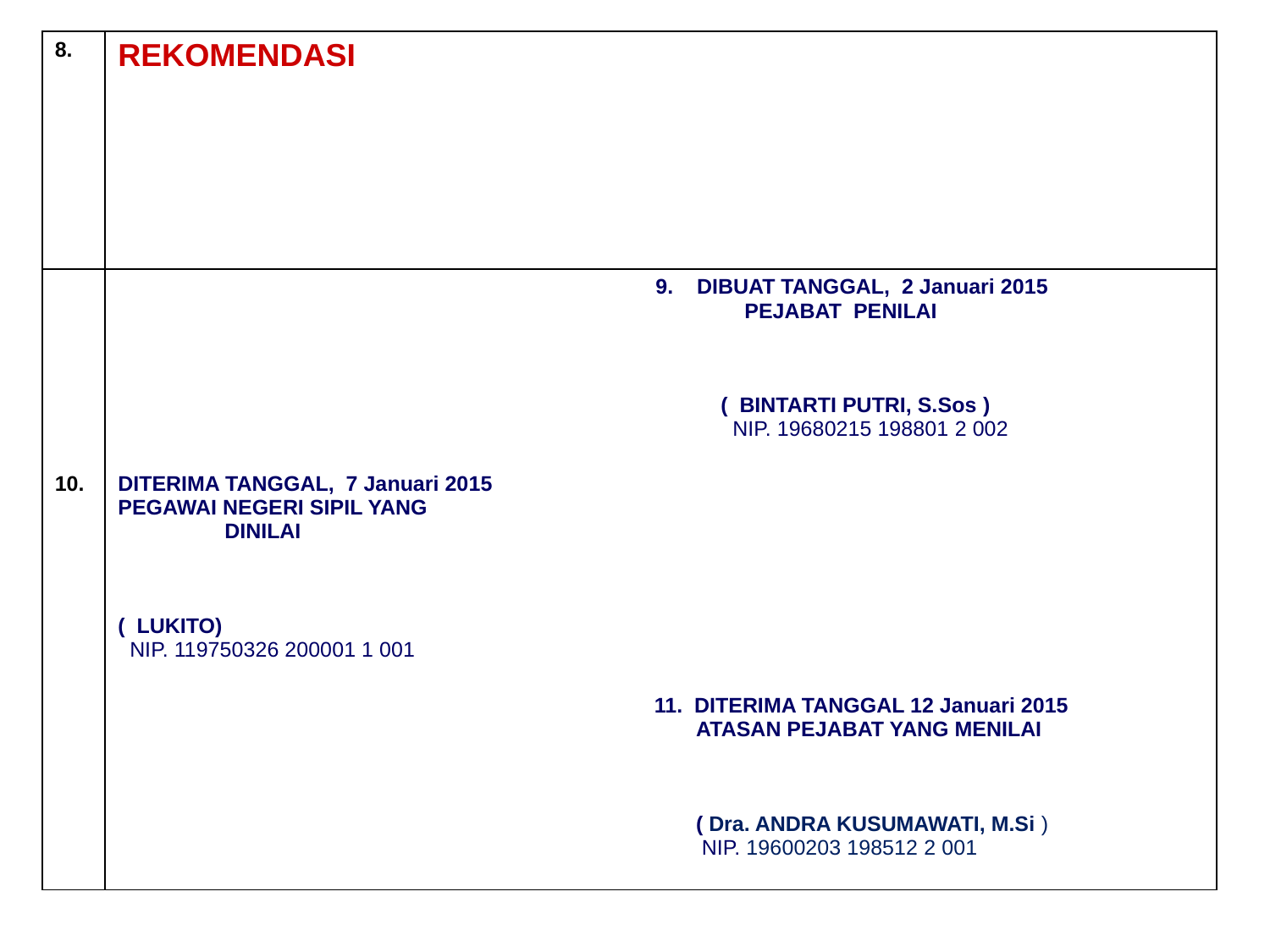

| 8. | REKOMENDASI |  |
| --- | --- | --- |
|  |  | 9. DIBUAT TANGGAL, 2 Januari 2015 PEJABAT PENILAI ( BINTARTI PUTRI, S.Sos ) NIP. 19680215 198801 2 002 |
| 10. | DITERIMA TANGGAL, 7 Januari 2015 PEGAWAI NEGERI SIPIL YANG DINILAI ( LUKITO) NIP. 119750326 200001 1 001 |  |
|  |  | 11. DITERIMA TANGGAL 12 Januari 2015 ATASAN PEJABAT YANG MENILAI ( Dra. ANDRA KUSUMAWATI, M.Si ) NIP. 19600203 198512 2 001 |